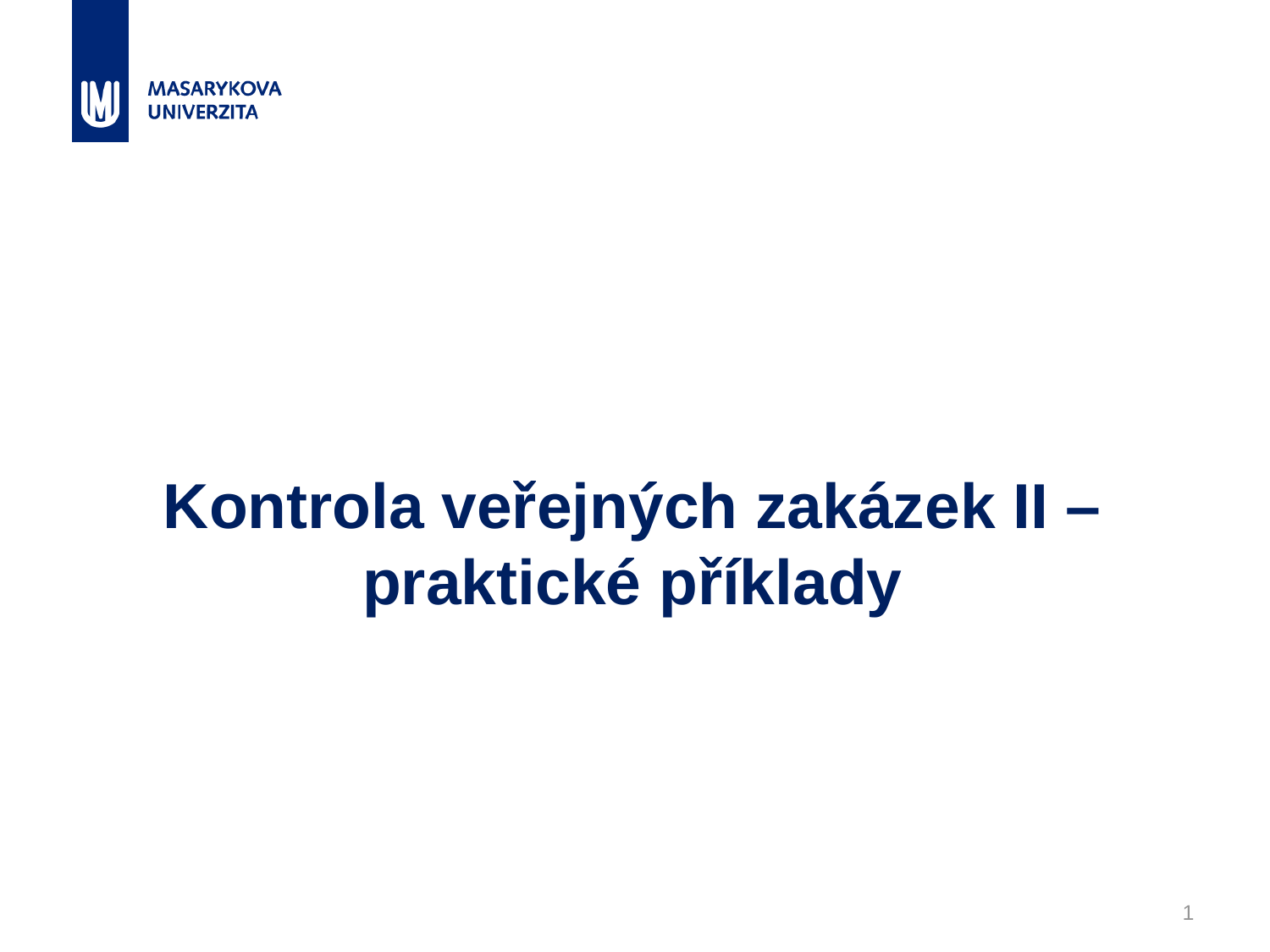

# Kontrola veřejných zakázek II – praktické příklady

1